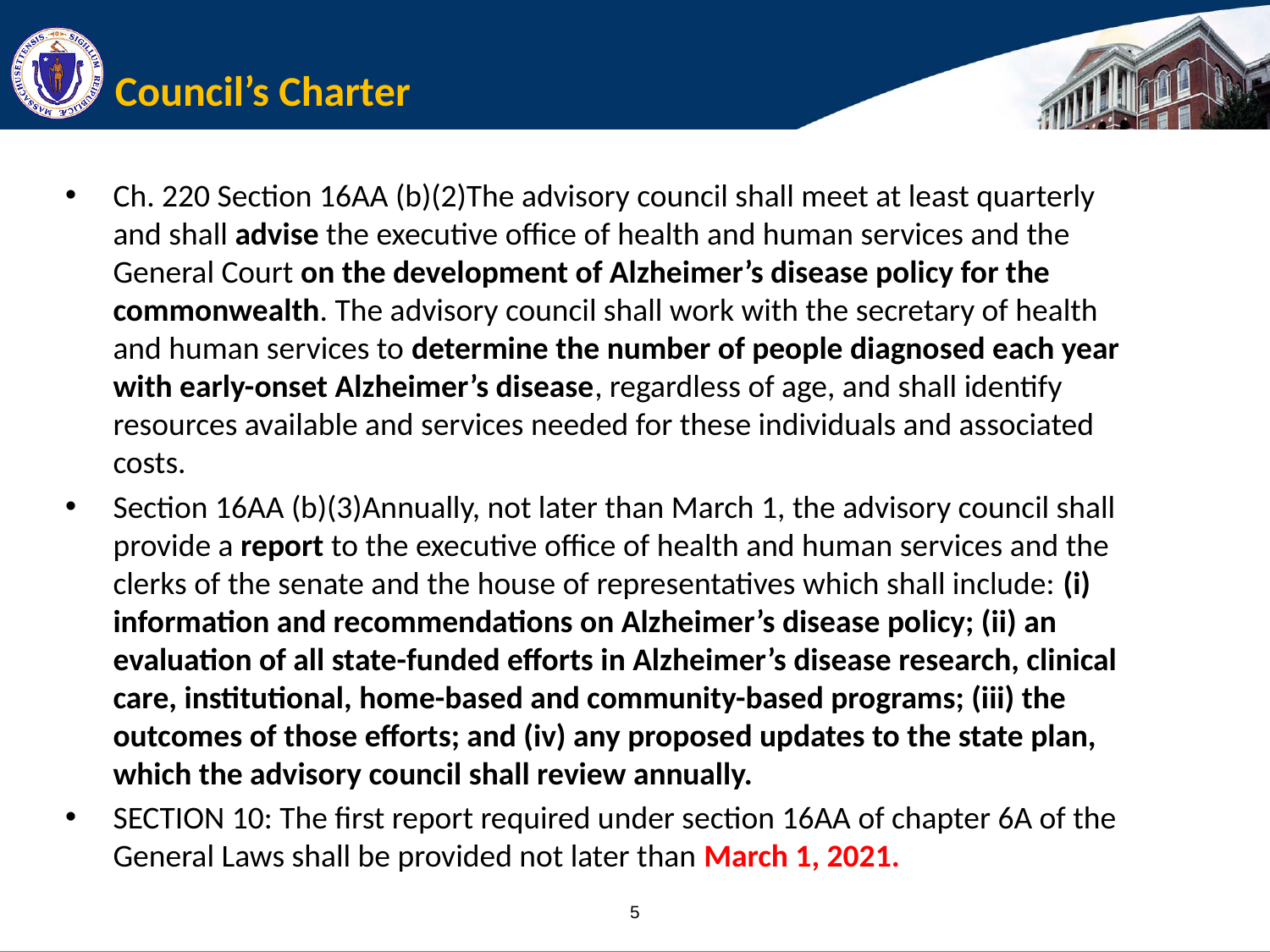

# Council’s Charter
Ch. 220 Section 16AA (b)(2)The advisory council shall meet at least quarterly and shall advise the executive office of health and human services and the General Court on the development of Alzheimer’s disease policy for the commonwealth. The advisory council shall work with the secretary of health and human services to determine the number of people diagnosed each year with early-onset Alzheimer’s disease, regardless of age, and shall identify resources available and services needed for these individuals and associated costs.
Section 16AA (b)(3)Annually, not later than March 1, the advisory council shall provide a report to the executive office of health and human services and the clerks of the senate and the house of representatives which shall include: (i) information and recommendations on Alzheimer’s disease policy; (ii) an evaluation of all state-funded efforts in Alzheimer’s disease research, clinical care, institutional, home-based and community-based programs; (iii) the outcomes of those efforts; and (iv) any proposed updates to the state plan, which the advisory council shall review annually.
SECTION 10: The first report required under section 16AA of chapter 6A of the General Laws shall be provided not later than March 1, 2021.